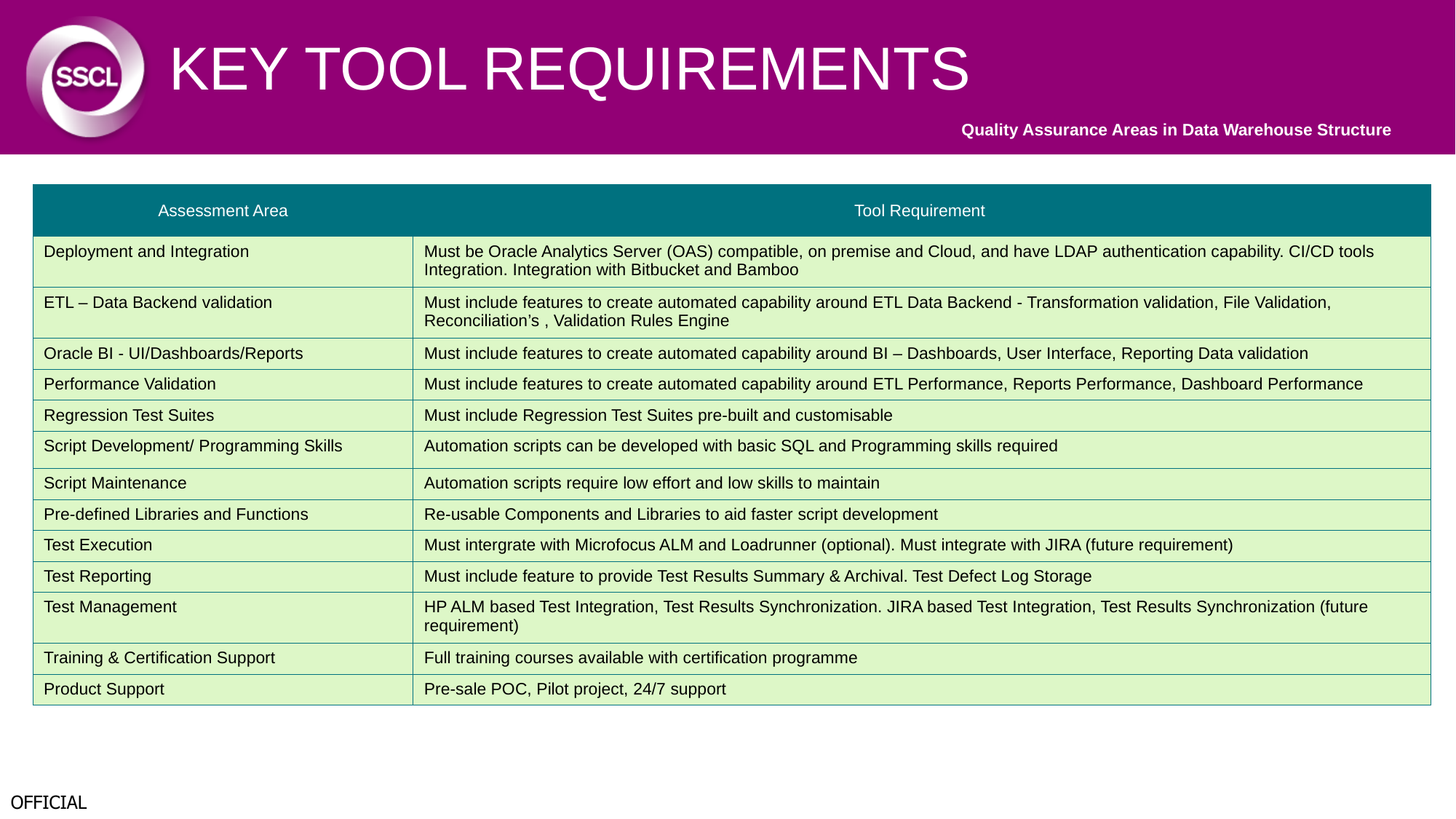

# Key Tool requirements
Quality Assurance Areas in Data Warehouse Structure
| Assessment Area | Tool Requirement |
| --- | --- |
| Deployment and Integration | Must be Oracle Analytics Server (OAS) compatible, on premise and Cloud, and have LDAP authentication capability. CI/CD tools Integration. Integration with Bitbucket and Bamboo |
| ETL – Data Backend validation | Must include features to create automated capability around ETL Data Backend - Transformation validation, File Validation, Reconciliation’s , Validation Rules Engine |
| Oracle BI - UI/Dashboards/Reports | Must include features to create automated capability around BI – Dashboards, User Interface, Reporting Data validation |
| Performance Validation | Must include features to create automated capability around ETL Performance, Reports Performance, Dashboard Performance |
| Regression Test Suites | Must include Regression Test Suites pre-built and customisable |
| Script Development/ Programming Skills | Automation scripts can be developed with basic SQL and Programming skills required |
| Script Maintenance | Automation scripts require low effort and low skills to maintain |
| Pre-defined Libraries and Functions | Re-usable Components and Libraries to aid faster script development |
| Test Execution | Must intergrate with Microfocus ALM and Loadrunner (optional). Must integrate with JIRA (future requirement) |
| Test Reporting | Must include feature to provide Test Results Summary & Archival. Test Defect Log Storage |
| Test Management | HP ALM based Test Integration, Test Results Synchronization. JIRA based Test Integration, Test Results Synchronization (future requirement) |
| Training & Certification Support | Full training courses available with certification programme |
| Product Support | Pre-sale POC, Pilot project, 24/7 support |